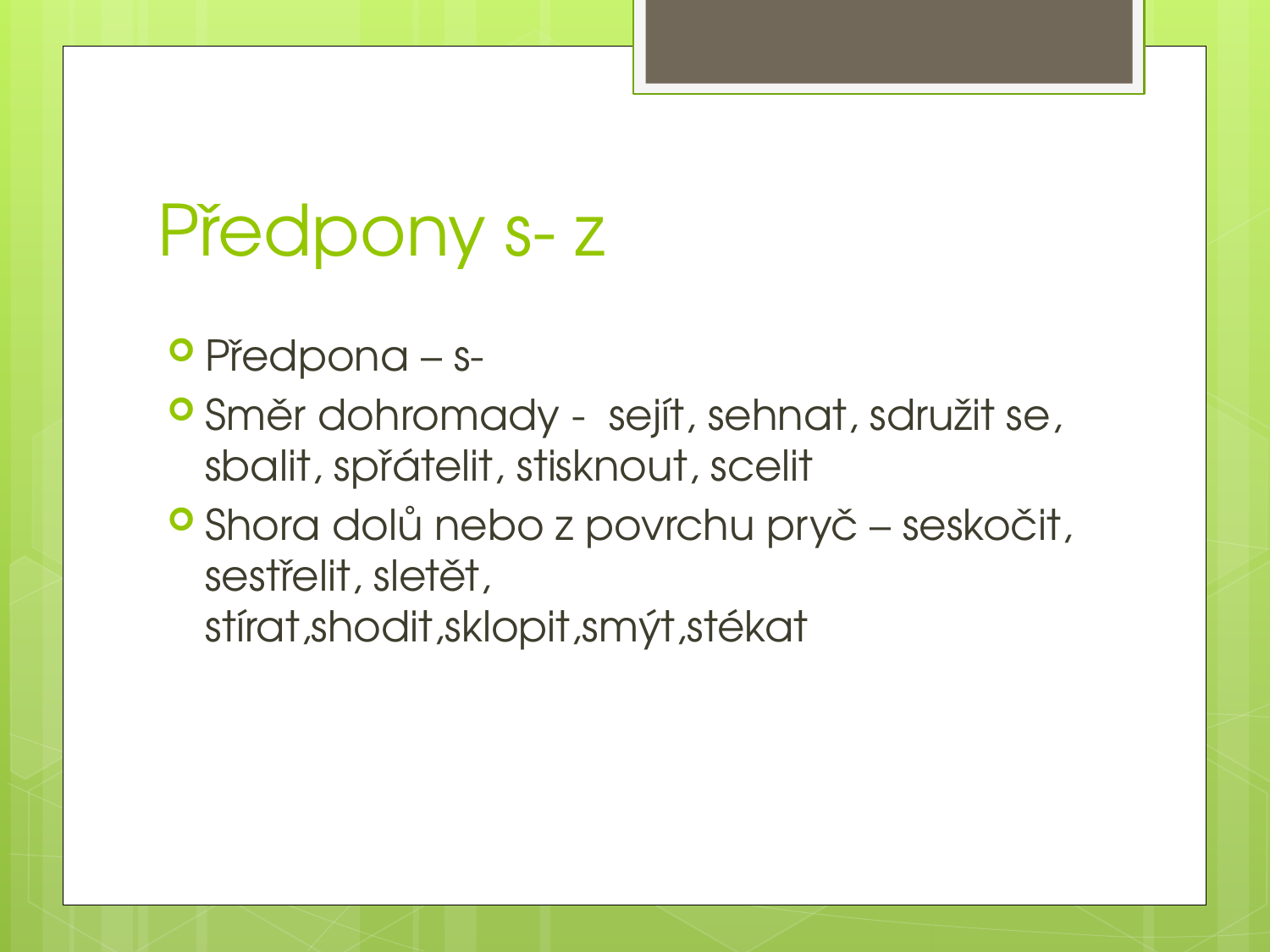

# Předpony s- z
Předpona – s-
Směr dohromady -  sejít, sehnat, sdružit se, sbalit, spřátelit, stisknout, scelit
Shora dolů nebo z povrchu pryč – seskočit, sestřelit, sletět, stírat,shodit,sklopit,smýt,stékat